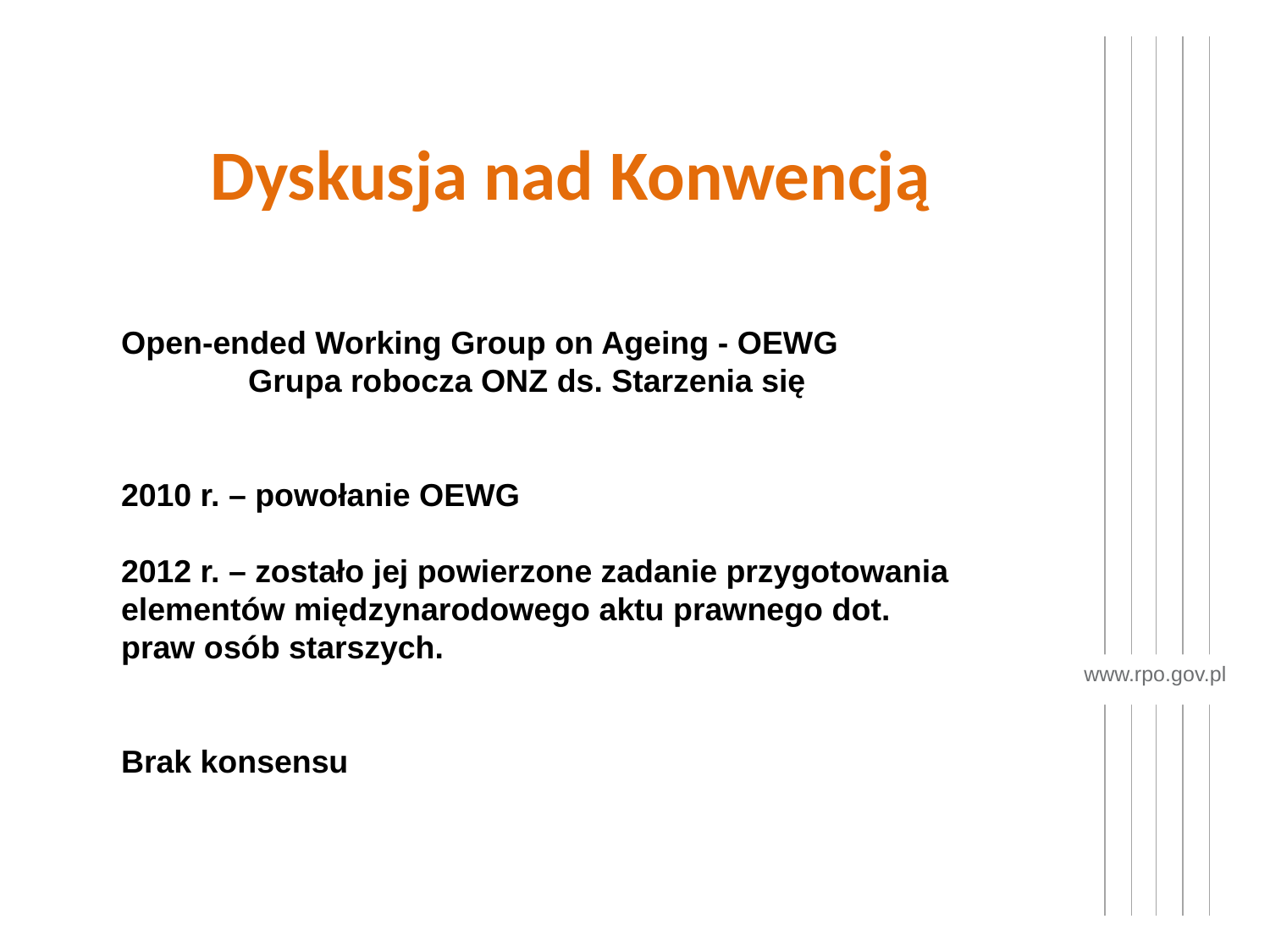

# Dyskusja nad Konwencją
Open-ended Working Group on Ageing - OEWG
	Grupa robocza ONZ ds. Starzenia się

2010 r. – powołanie OEWG

2012 r. – zostało jej powierzone zadanie przygotowania elementów międzynarodowego aktu prawnego dot. praw osób starszych.

Brak konsensu

www.rpo.gov.pl